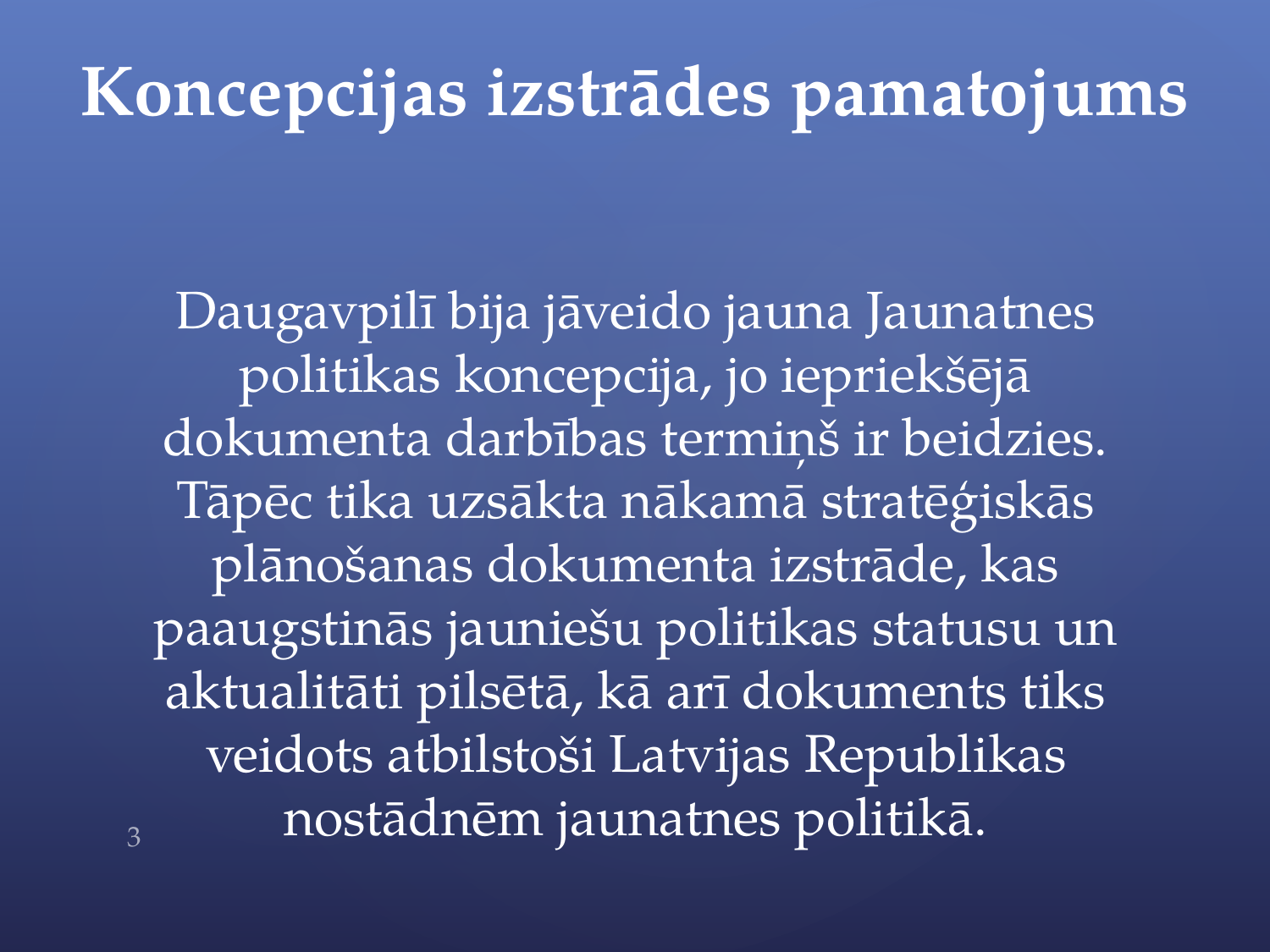

# Koncepcijas izstrādes pamatojums
Daugavpilī bija jāveido jauna Jaunatnes politikas koncepcija, jo iepriekšējā dokumenta darbības termiņš ir beidzies. Tāpēc tika uzsākta nākamā stratēģiskās plānošanas dokumenta izstrāde, kas paaugstinās jauniešu politikas statusu un aktualitāti pilsētā, kā arī dokuments tiks veidots atbilstoši Latvijas Republikas nostādnēm jaunatnes politikā.
3